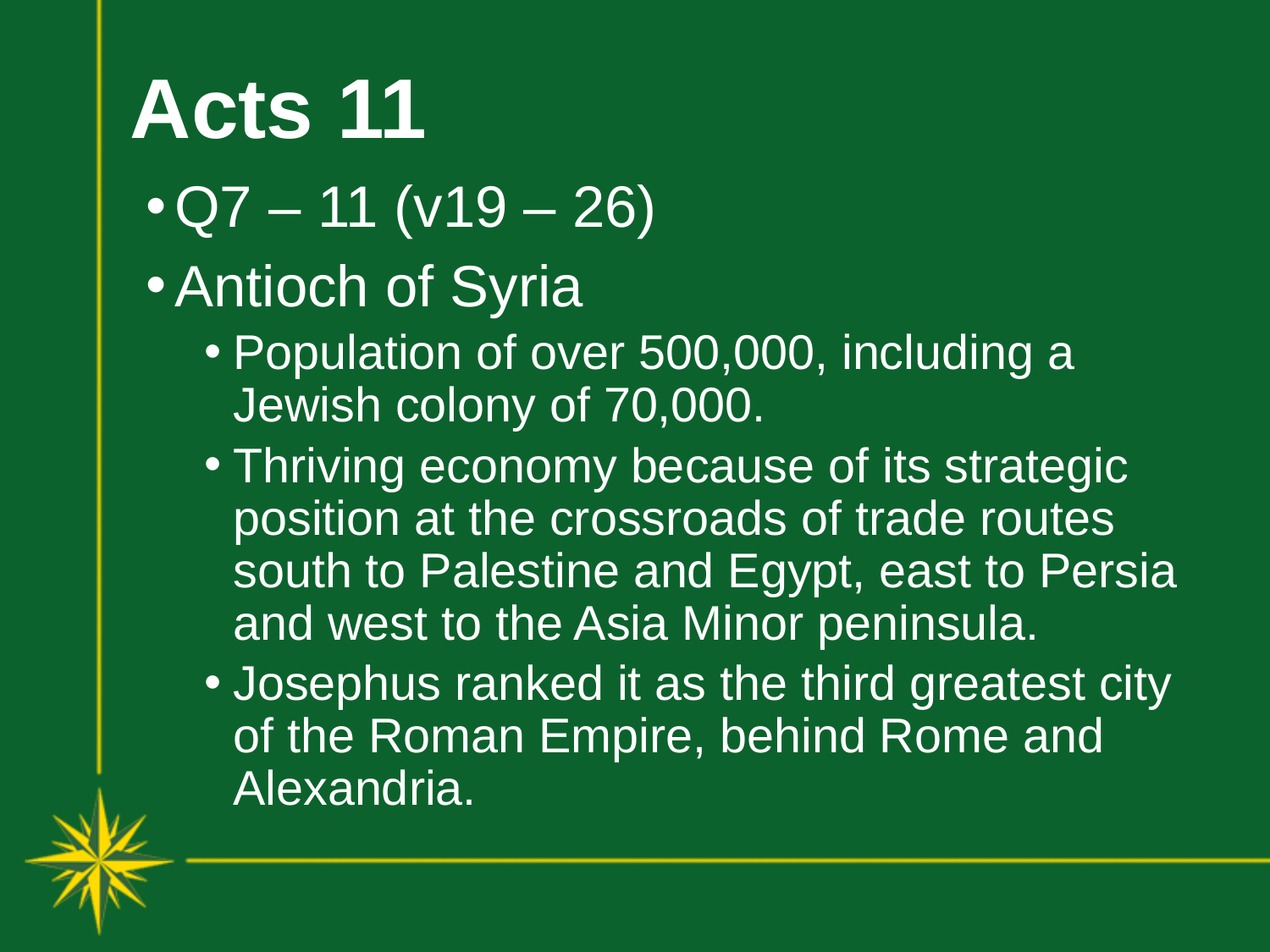

# Acts 11
Q7 – 11 (v19 – 26)
Antioch of Syria
Population of over 500,000, including a Jewish colony of 70,000.
Thriving economy because of its strategic position at the crossroads of trade routes south to Palestine and Egypt, east to Persia and west to the Asia Minor peninsula.
Josephus ranked it as the third greatest city of the Roman Empire, behind Rome and Alexandria.